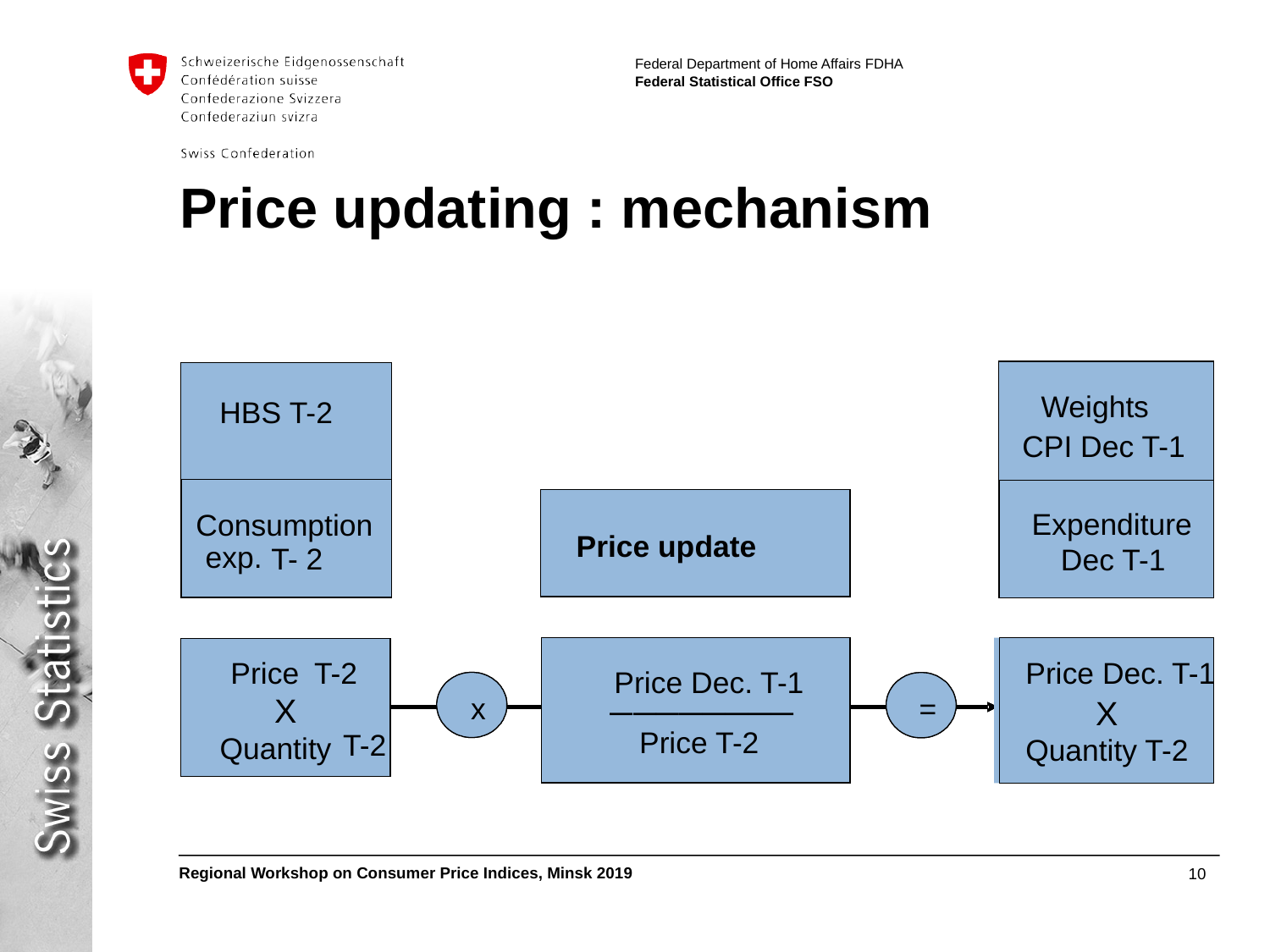

# Price updating : mechanism

EVE t
-
2
Gewichte
Weights
HBS T-2
LIK Dez t
-
1
CPI Dec T-1

Konsum
-
Ausgaben
Expenditure
Consumption
Preisbereinigung
Price update
exp.
ausgaben t
T- 2
-
2
Dez t
-
1
Dec T-1

Price Dec. T-1
Preis t
Price

-
T-2
2
Preis Okt t
-
1
Preis Okt t
Price Dec. T-1
-

1

X
X
x
x
=
=
X
X
—
—
———————
———————

Price T-2
Preis t
-
2
T-2
Menge t
Quantity
-

2
Quantity T-2
Menge t
-
2
HBS